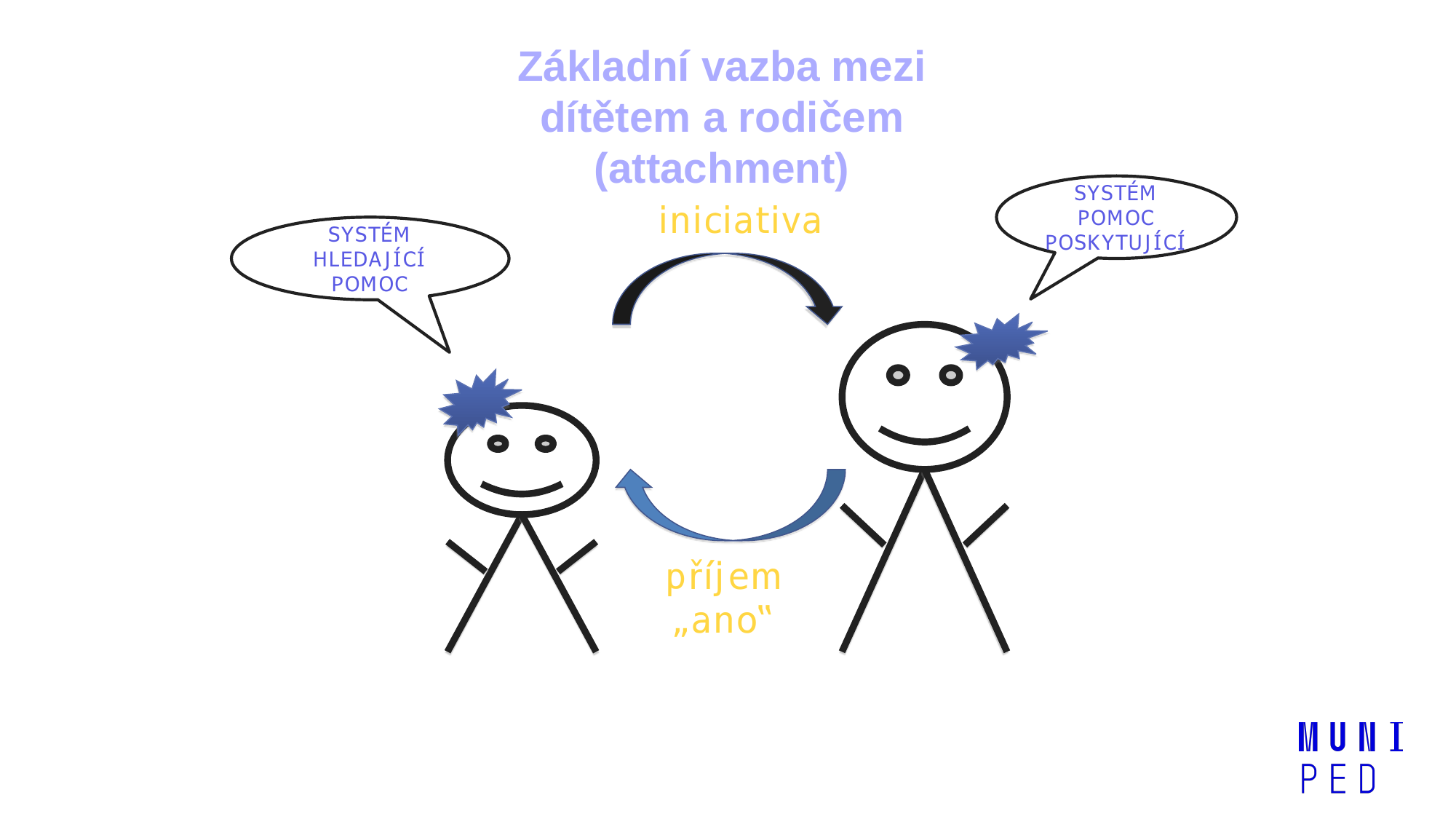

Základní vazba mezi dítětem a rodičem (attachment)
SYSTÉM POMOC POSKYTUJÍCÍ
iniciativa
SYSTÉM HLEDAJÍCÍ POMOC

příjem „ano“